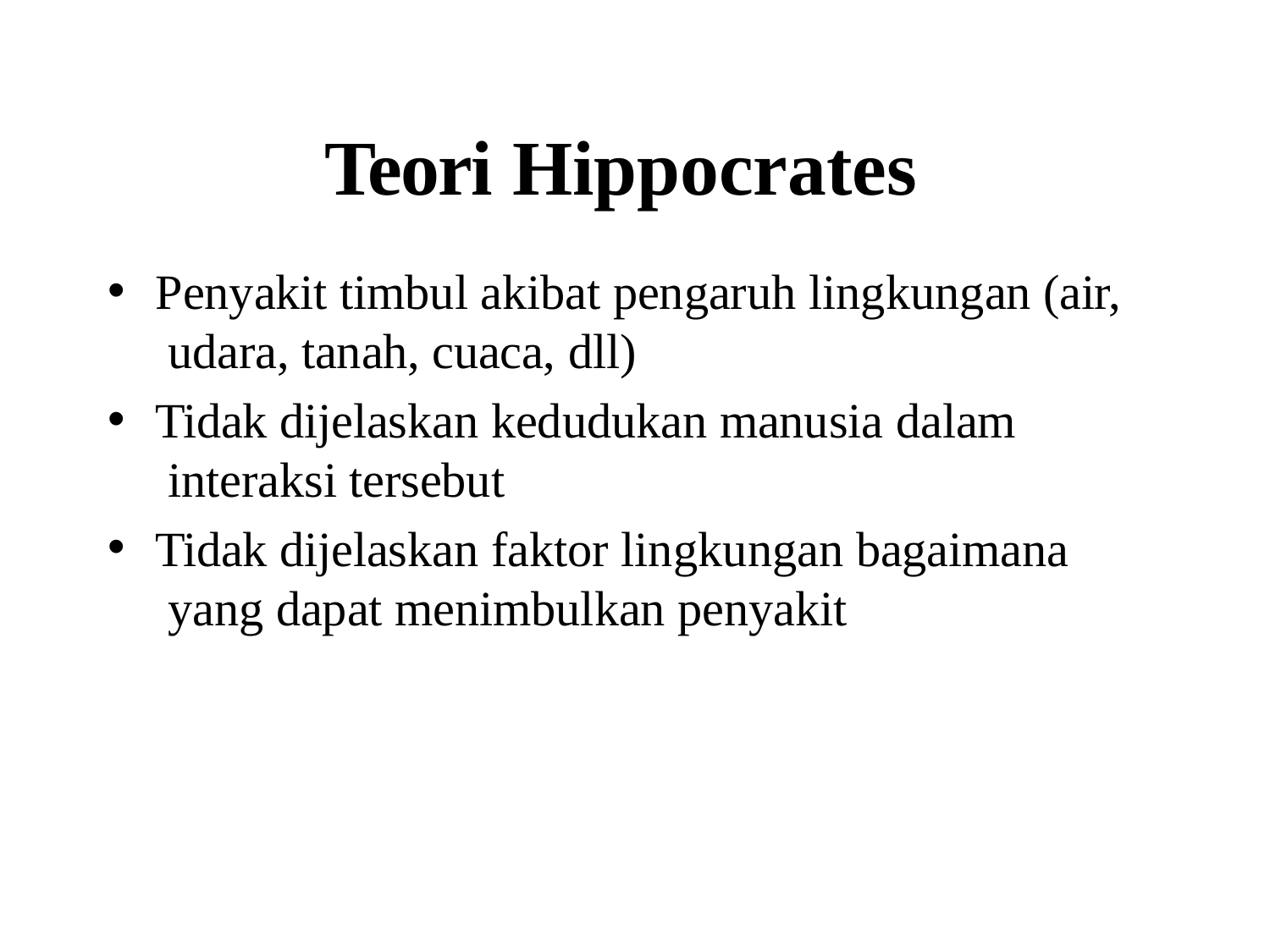

# Teori Hippocrates
Penyakit timbul akibat pengaruh lingkungan (air,  udara, tanah, cuaca, dll)
Tidak dijelaskan kedudukan manusia dalam  interaksi tersebut
Tidak dijelaskan faktor lingkungan bagaimana  yang dapat menimbulkan penyakit